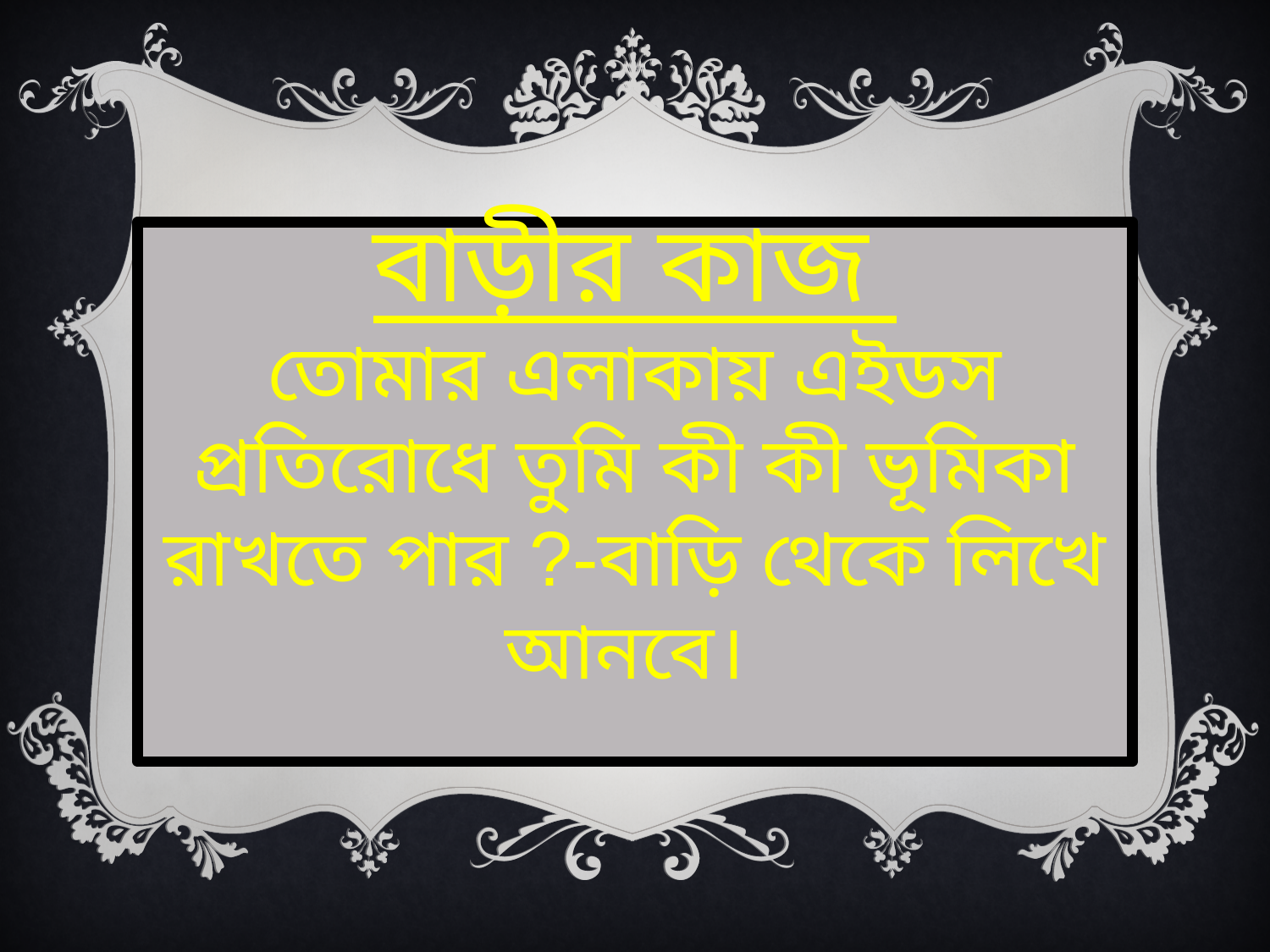

বাড়ীর কাজ
তোমার এলাকায় এইডস প্রতিরোধে তুমি কী কী ভূমিকা রাখতে পার ?-বাড়ি থেকে লিখে আনবে।